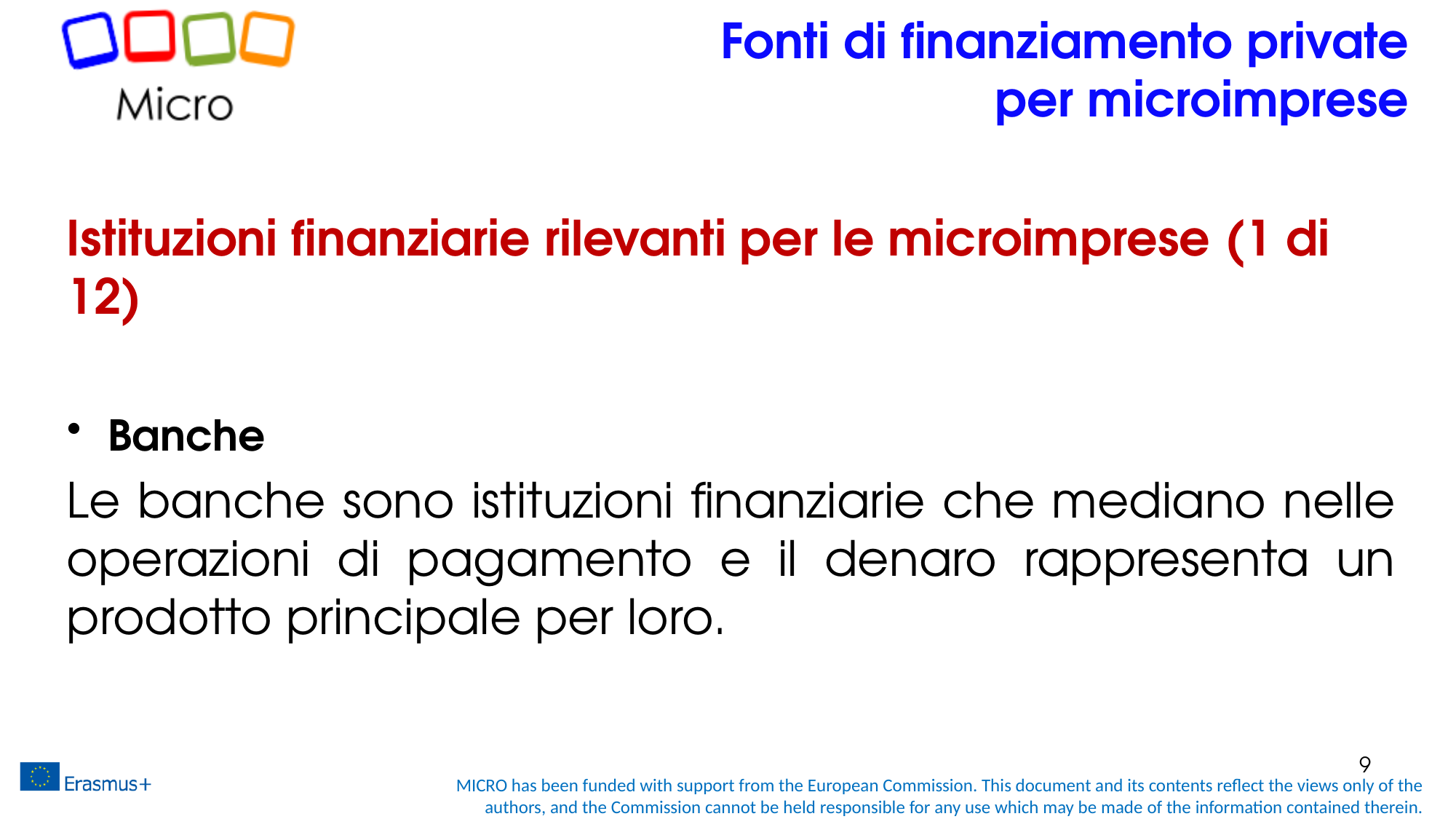

# Fonti di finanziamento private per microimprese
Istituzioni finanziarie rilevanti per le microimprese (1 di 12)

Banche
Le banche sono istituzioni finanziarie che mediano nelle operazioni di pagamento e il denaro rappresenta un prodotto principale per loro.
9